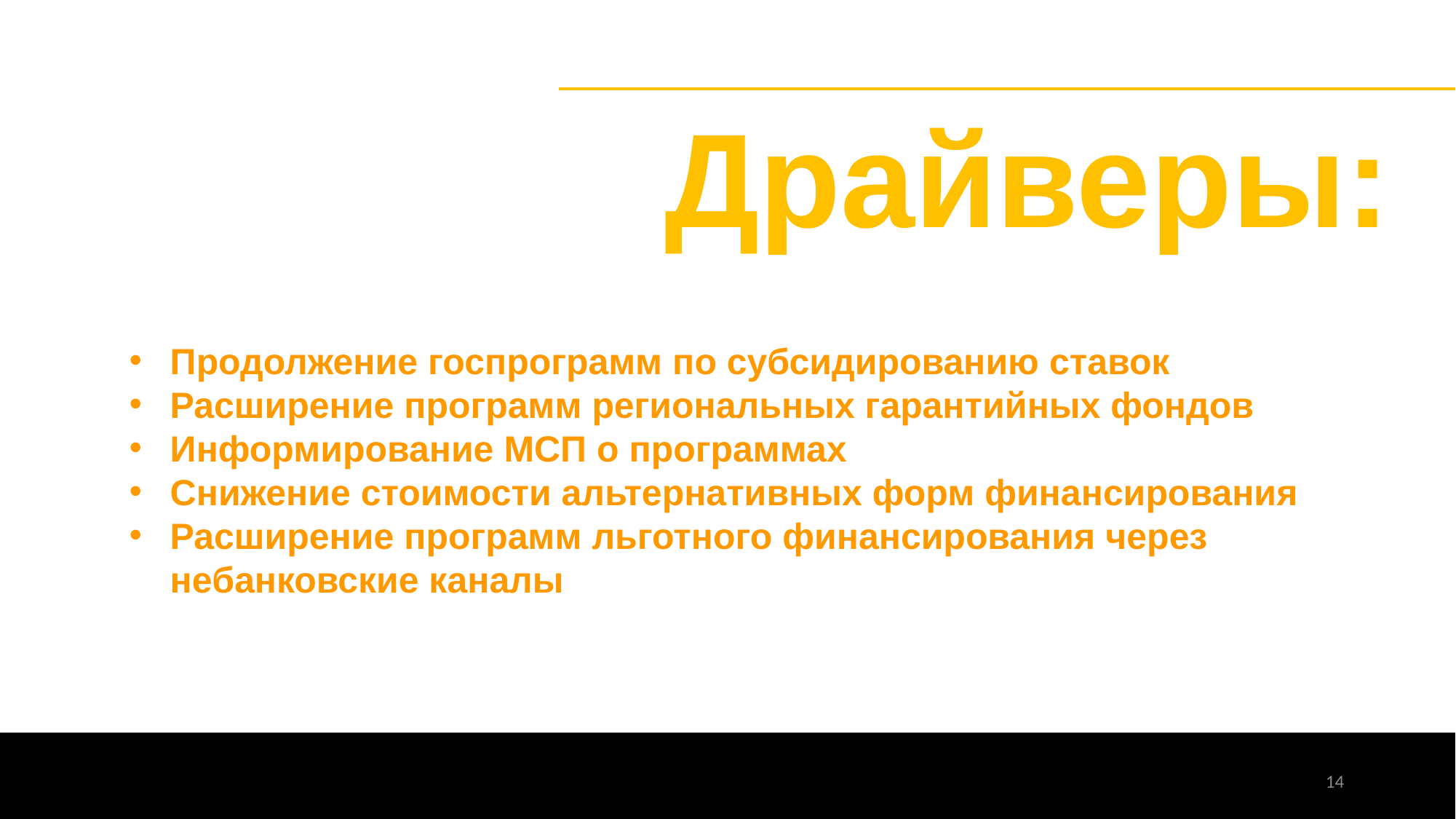

Драйверы:
Продолжение госпрограмм по субсидированию ставок
Расширение программ региональных гарантийных фондов
Информирование МСП о программах
Снижение стоимости альтернативных форм финансирования
Расширение программ льготного финансирования через небанковские каналы

14